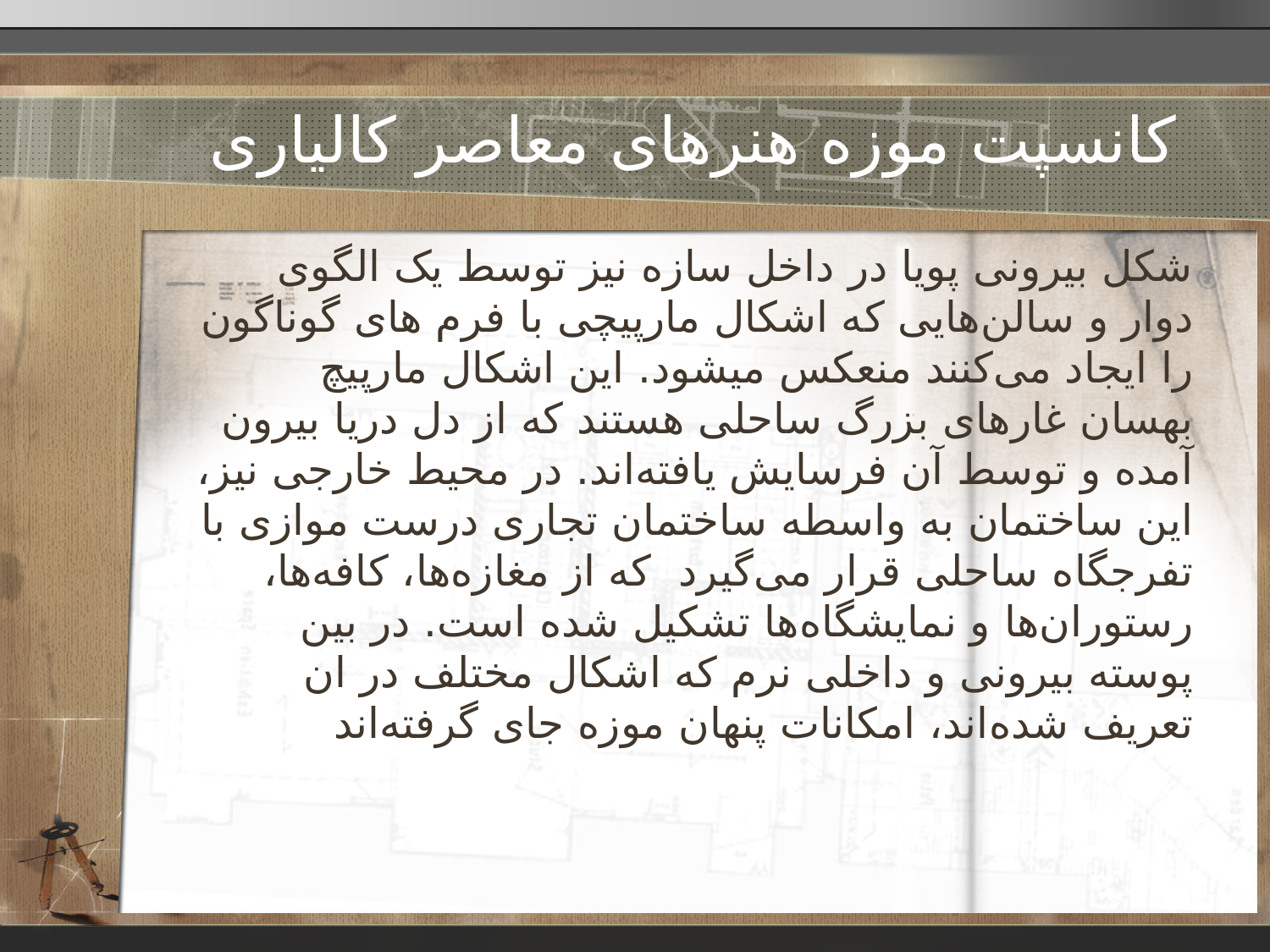

# کانسپت موزه هنرهای معاصر کالیاری
شکل بیرونی پویا در داخل سازه نیز توسط یک الگوی دوار و سالن‌هایی که اشکال مارپیچی با فرم های گوناگون را ایجاد می‌کنند منعکس میشود. این اشکال مارپیچ  بهسان غارهای بزرگ ساحلی هستند که از دل دریا بیرون آمده و توسط آن فرسایش یافته‌اند. در محیط خارجی نیز، این ساختمان به واسطه ساختمان تجاری درست موازی با تفرجگاه ساحلی قرار می‌گیرد  که از مغازه‌ها، کافه‌ها، رستوران‌ها و نمایشگاه‌ها تشکیل شده است. در بین پوسته بیرونی و داخلی نرم که اشکال مختلف در ان تعریف شده‌اند، امکانات پنهان موزه جای گرفته‌اند